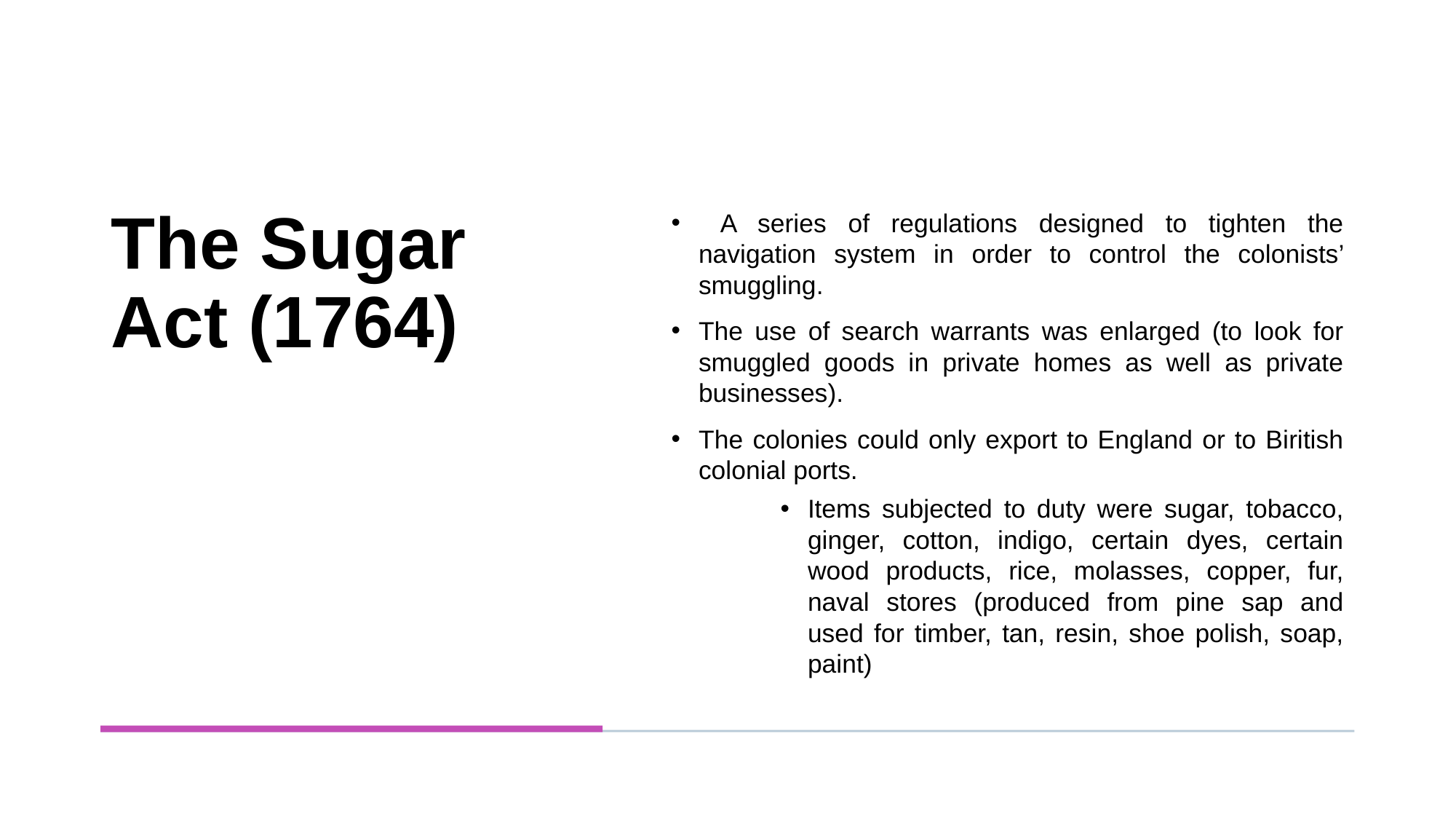

# The Sugar Act (1764)
 A series of regulations designed to tighten the navigation system in order to control the colonists’ smuggling.
The use of search warrants was enlarged (to look for smuggled goods in private homes as well as private businesses).
The colonies could only export to England or to Biritish colonial ports.
Items subjected to duty were sugar, tobacco, ginger, cotton, indigo, certain dyes, certain wood products, rice, molasses, copper, fur, naval stores (produced from pine sap and used for timber, tan, resin, shoe polish, soap, paint)